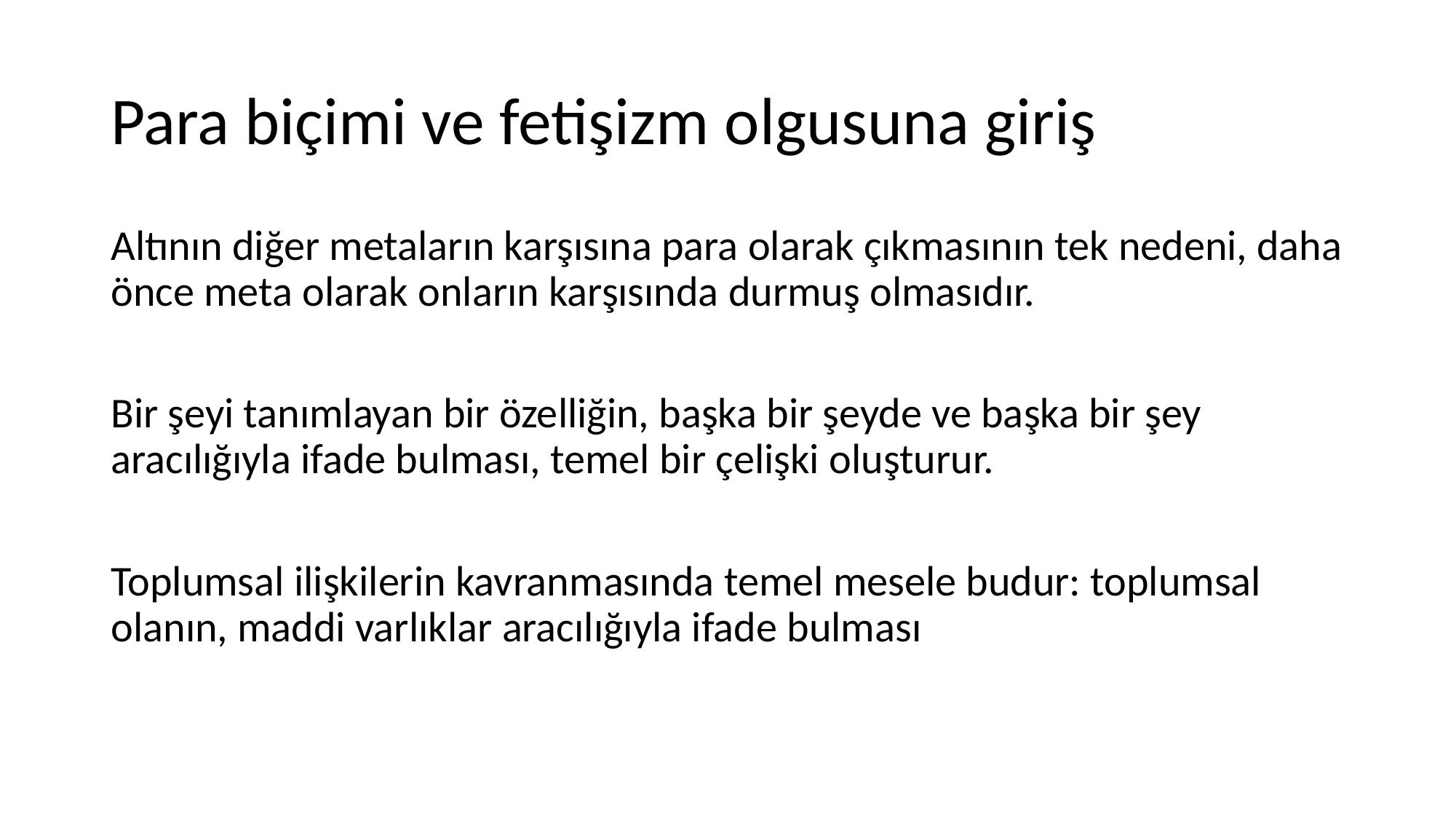

# Para biçimi ve fetişizm olgusuna giriş
Altının diğer metaların karşısına para olarak çıkmasının tek nedeni, daha önce meta olarak onların karşısında durmuş olmasıdır.

Bir şeyi tanımlayan bir özelliğin, başka bir şeyde ve başka bir şey aracılığıyla ifade bulması, temel bir çelişki oluşturur.

Toplumsal ilişkilerin kavranmasında temel mesele budur: toplumsal olanın, maddi varlıklar aracılığıyla ifade bulması